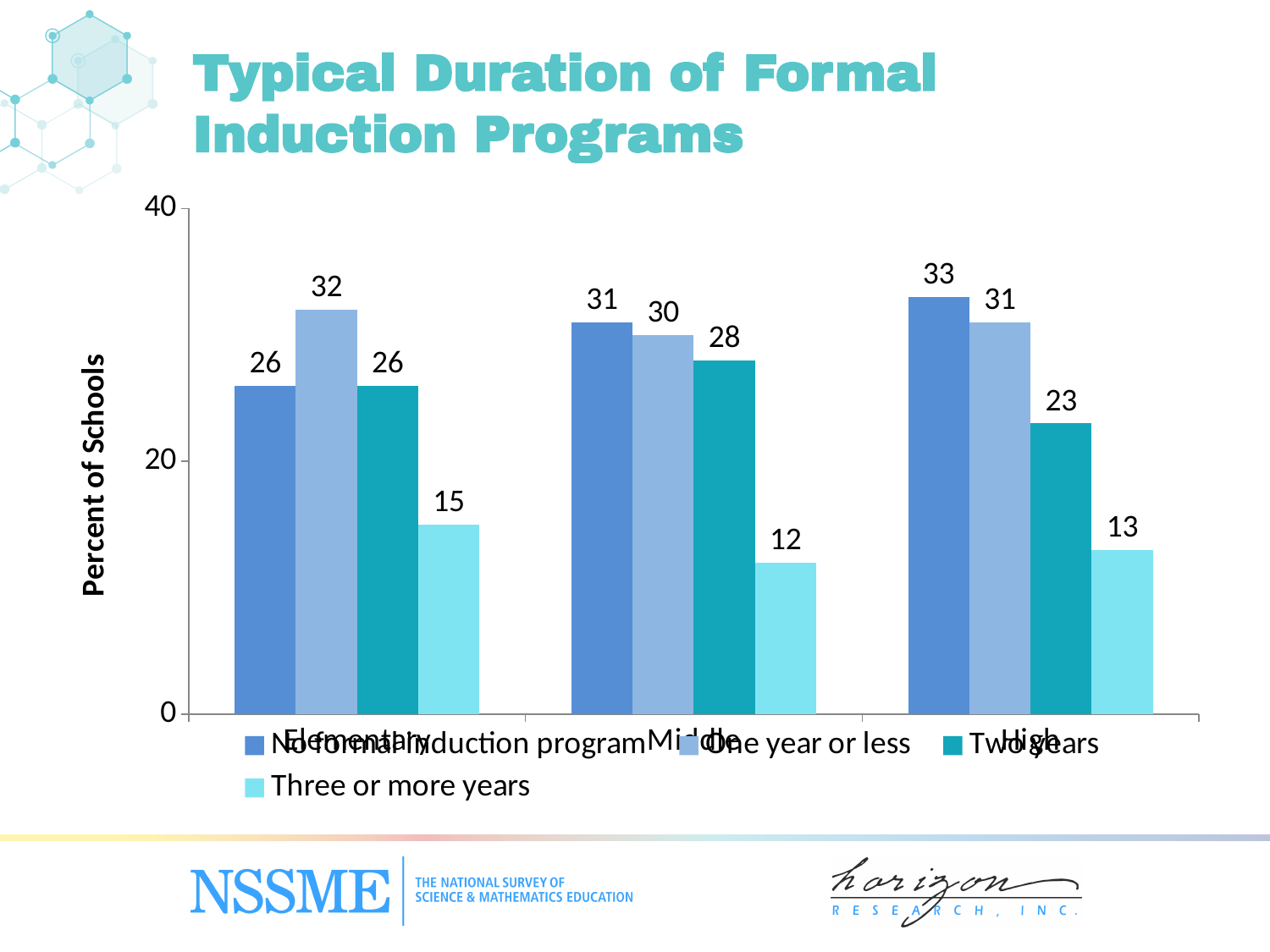

Typical Duration of Formal Induction Programs

### Chart

| Category | No formal induction program | One year or less | Two years | Three or more years |
|---|---|---|---|---|
| Elementary | 26.0 | 32.0 | 26.0 | 15.0 |
| Middle | 31.0 | 30.0 | 28.0 | 12.0 |
| High | 33.0 | 31.0 | 23.0 | 13.0 |